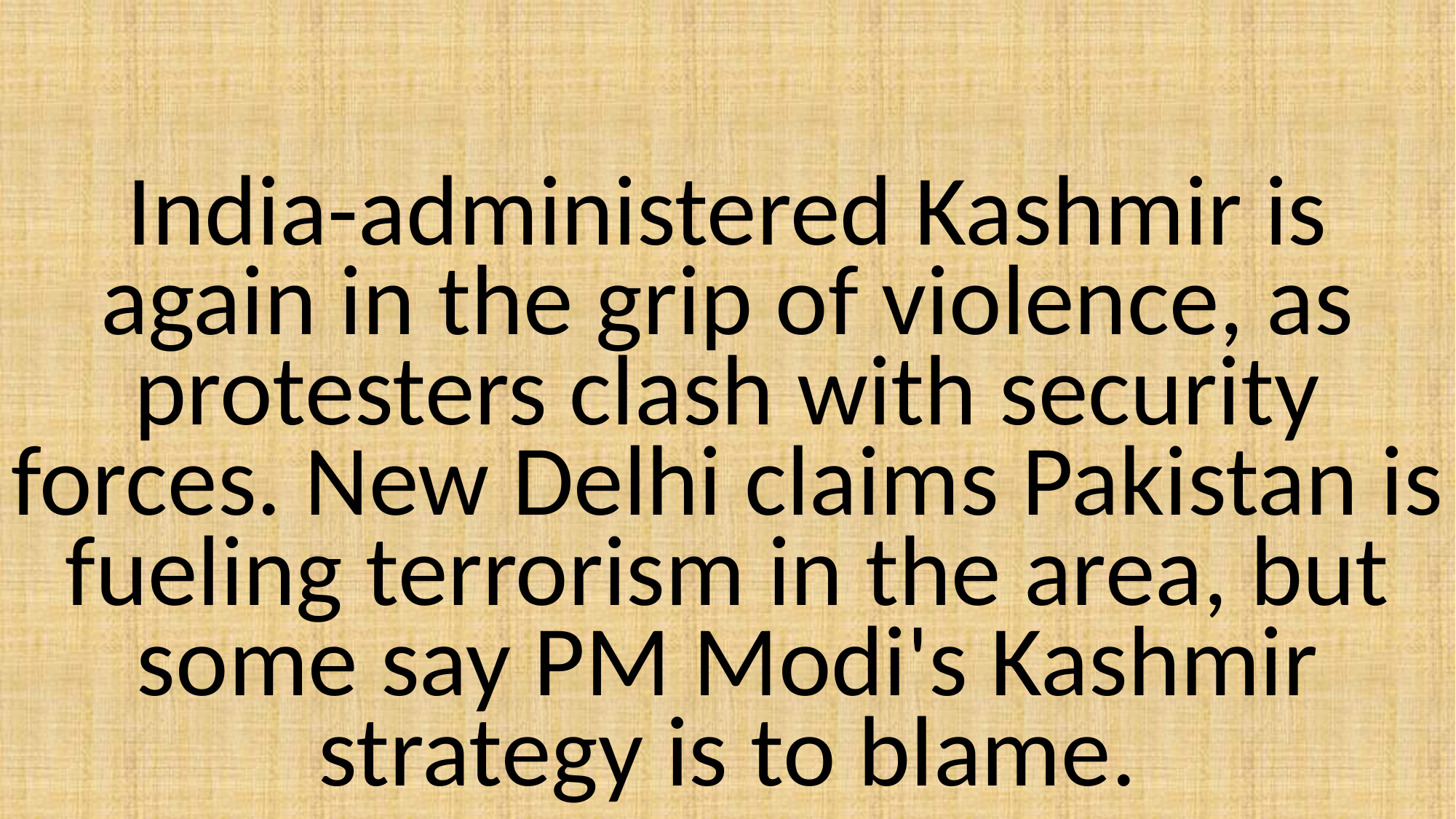

# India-administered Kashmir is again in the grip of violence, as protesters clash with security forces. New Delhi claims Pakistan is fueling terrorism in the area, but some say PM Modi's Kashmir strategy is to blame.